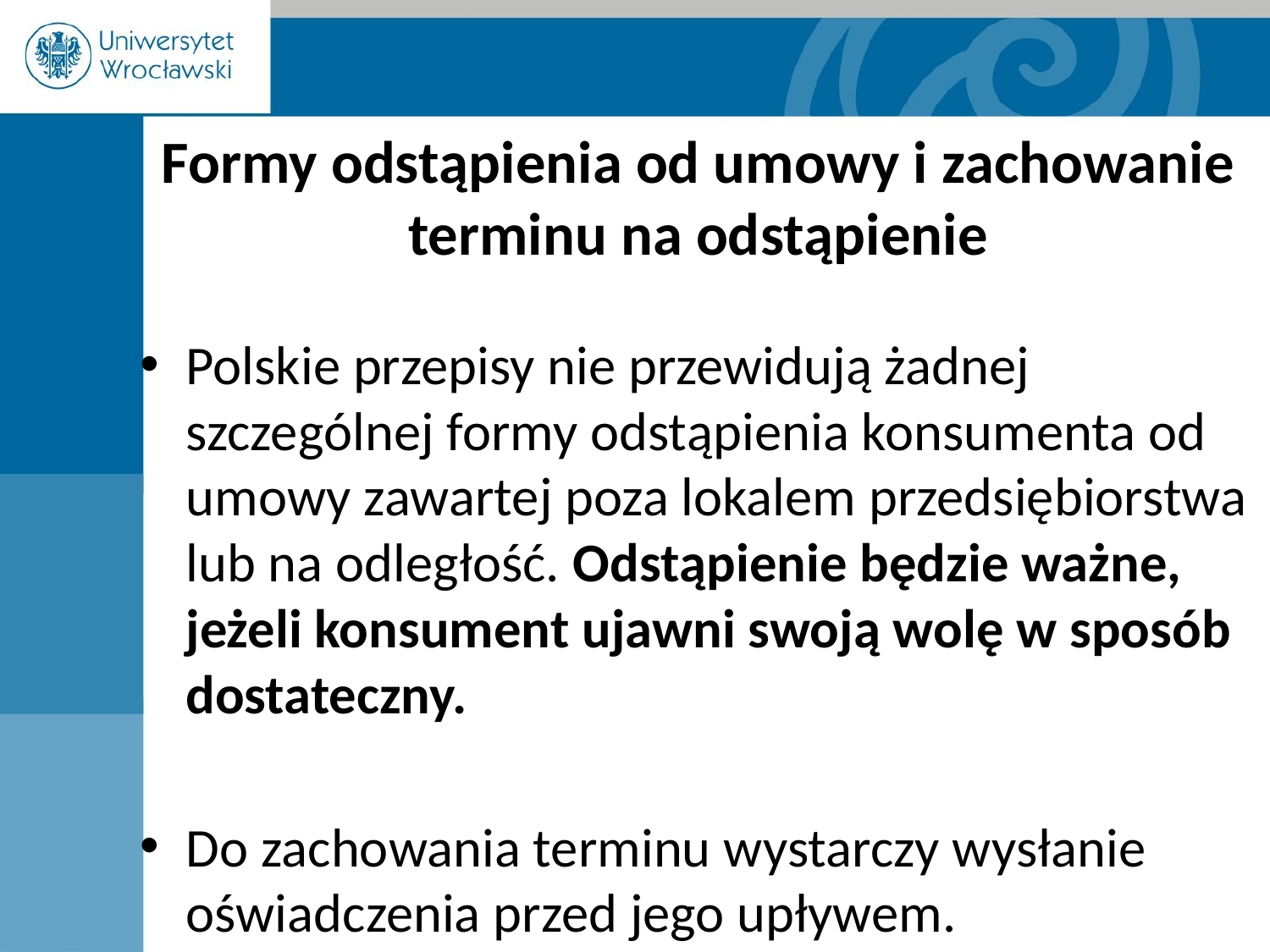

# Formy odstąpienia od umowy i zachowanie terminu na odstąpienie
Polskie przepisy nie przewidują żadnej szczególnej formy odstąpienia konsumenta od umowy zawartej poza lokalem przedsiębiorstwa lub na odległość. Odstąpienie będzie ważne, jeżeli konsument ujawni swoją wolę w sposób dostateczny.

Do zachowania terminu wystarczy wysłanie oświadczenia przed jego upływem.